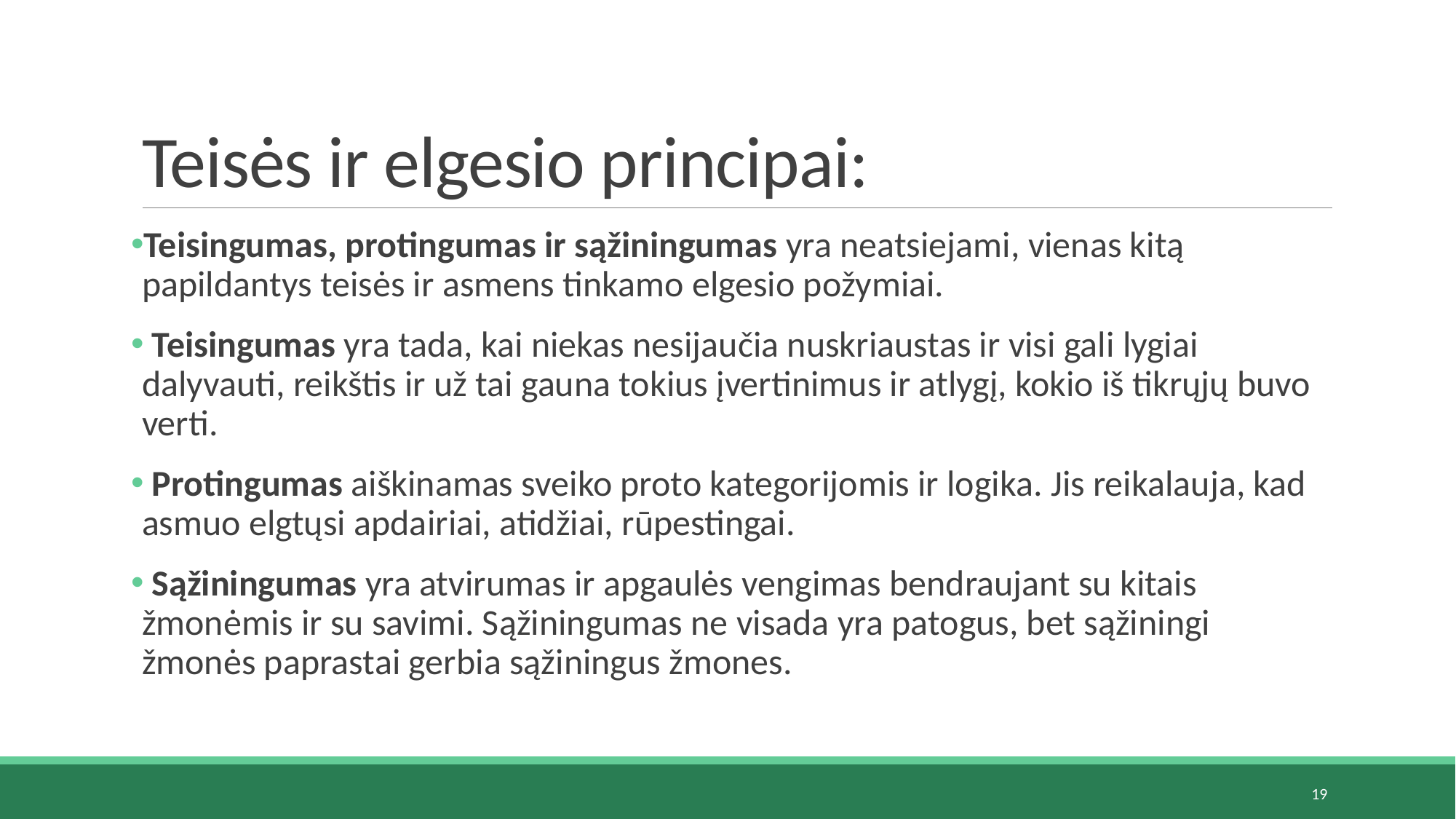

# Teisės ir elgesio principai:
Teisingumas, protingumas ir sąžiningumas yra neatsiejami, vienas kitą papildantys teisės ir asmens tinkamo elgesio požymiai.
 Teisingumas yra tada, kai niekas nesijaučia nuskriaustas ir visi gali lygiai dalyvauti, reikštis ir už tai gauna tokius įvertinimus ir atlygį, kokio iš tikrųjų buvo verti.
 Protingumas aiškinamas sveiko proto kategorijomis ir logika. Jis reikalauja, kad asmuo elgtųsi apdairiai, atidžiai, rūpestingai.
 Sąžiningumas yra atvirumas ir apgaulės vengimas bendraujant su kitais žmonėmis ir su savimi. Sąžiningumas ne visada yra patogus, bet sąžiningi žmonės paprastai gerbia sąžiningus žmones.

19